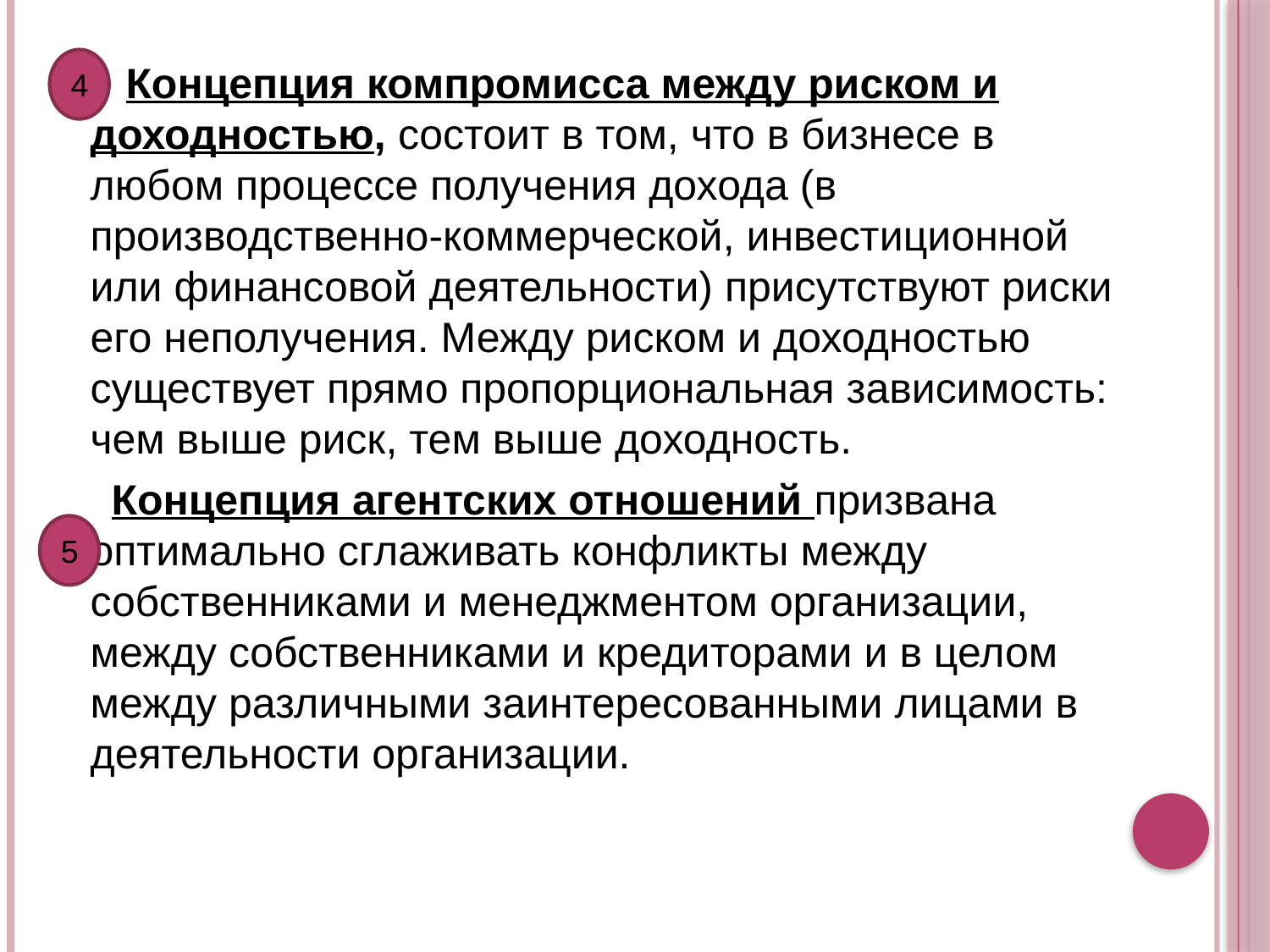

Концепция компромисса между риском и доходностью, состоит в том, что в бизнесе в любом процессе получения дохода (в производственно-коммерческой, инвестиционной или финансовой деятельности) присутствуют риски его неполучения. Между риском и доходностью существует прямо пропорциональная зависимость: чем выше риск, тем выше доходность.
     Концепция агентских отношений призвана оптимально сглаживать конфликты между собственниками и менеджментом организации, между собственниками и кредиторами и в целом между различными заинтересованными лицами в деятельности организации.

4
5